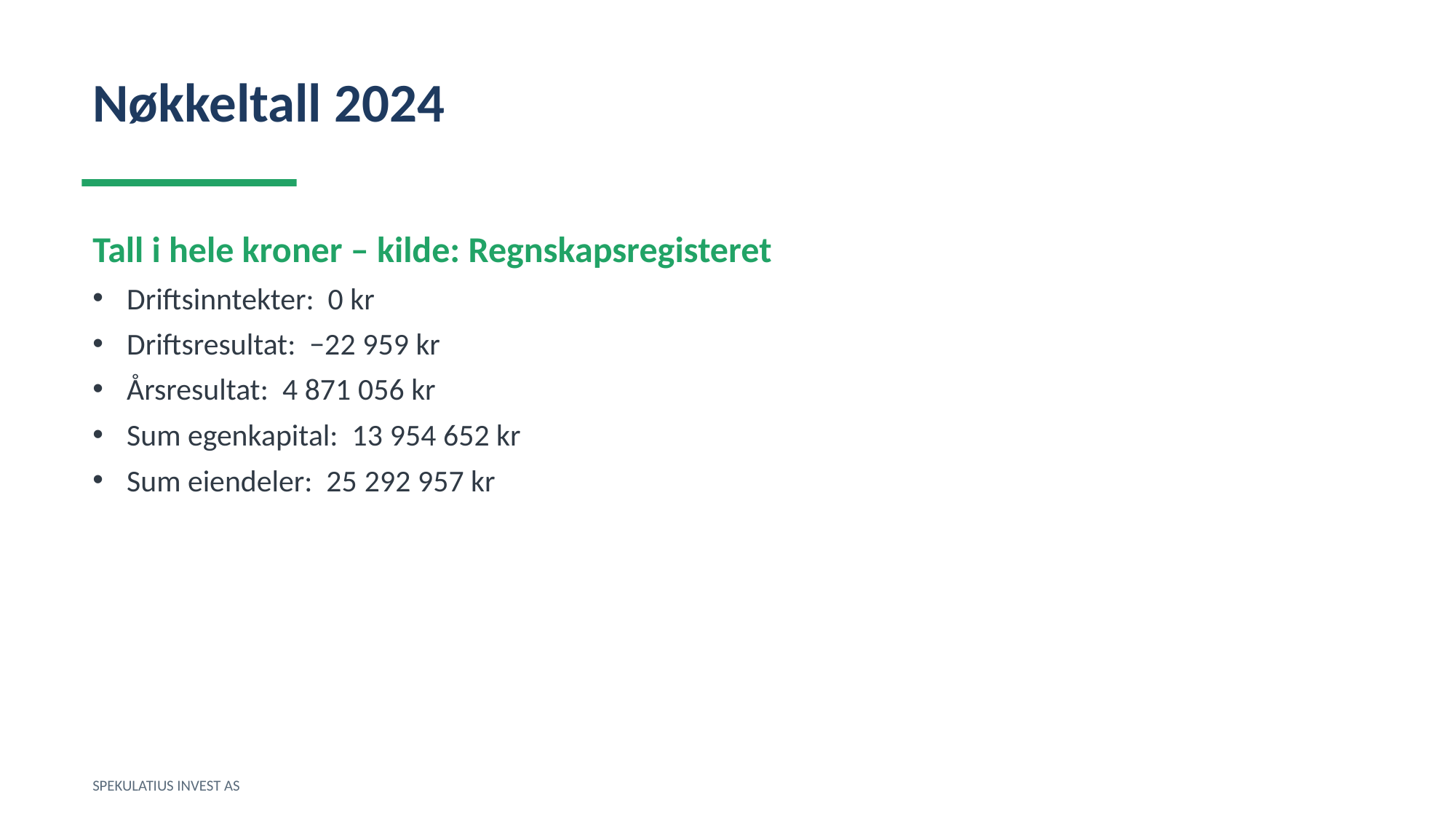

Nøkkeltall 2024

Tall i hele kroner – kilde: Regnskapsregisteret
Driftsinntekter:  0 kr
Driftsresultat:  −22 959 kr
Årsresultat:  4 871 056 kr
Sum egenkapital:  13 954 652 kr
Sum eiendeler:  25 292 957 kr
SPEKULATIUS INVEST AS